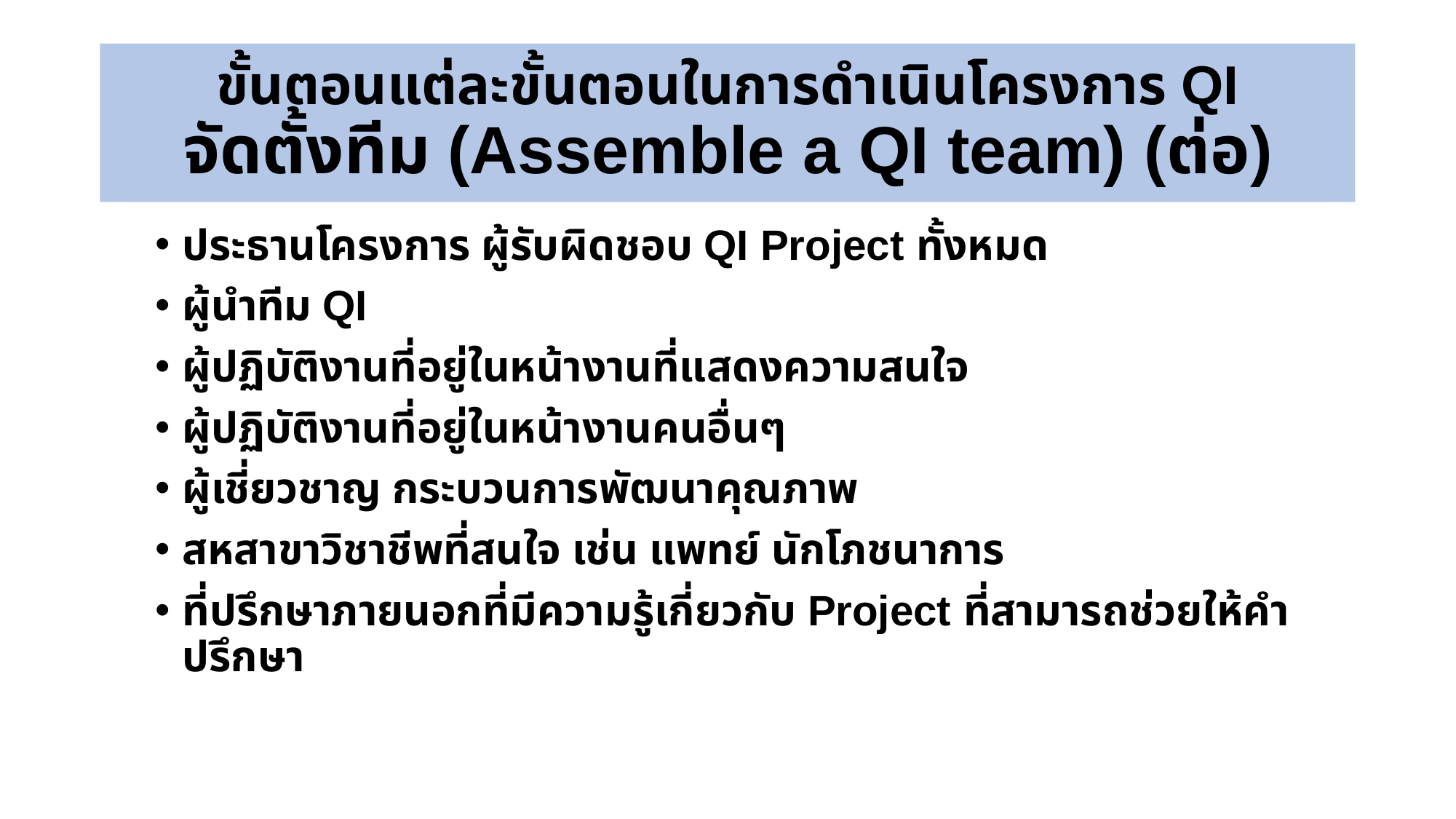

# ขั้นตอนแต่ละขั้นตอนในการดำเนินโครงการ QI จัดตั้งทีม (Assemble a QI team) (ต่อ)
ประธานโครงการ ผู้รับผิดชอบ QI Project ทั้งหมด
ผู้นำทีม QI
ผู้ปฏิบัติงานที่อยู่ในหน้างานที่แสดงความสนใจ
ผู้ปฏิบัติงานที่อยู่ในหน้างานคนอื่นๆ
ผู้เชี่ยวชาญ กระบวนการพัฒนาคุณภาพ
สหสาขาวิชาชีพที่สนใจ เช่น แพทย์ นักโภชนาการ
ที่ปรึกษาภายนอกที่มีความรู้เกี่ยวกับ Project ที่สามารถช่วยให้คำปรึกษา